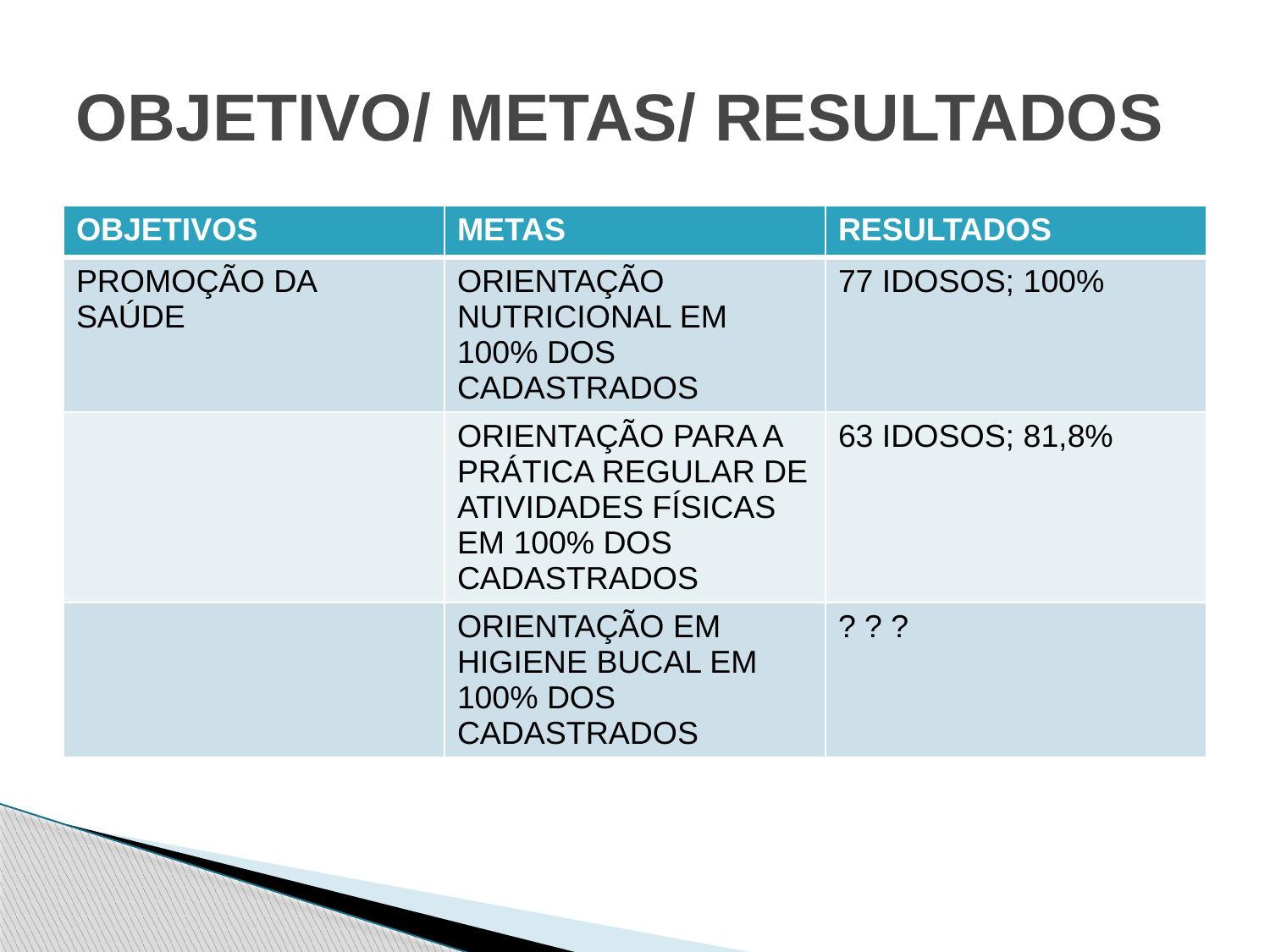

# OBJETIVO/ METAS/ RESULTADOS
| OBJETIVOS | METAS | RESULTADOS |
| --- | --- | --- |
| PROMOÇÃO DA SAÚDE | ORIENTAÇÃO NUTRICIONAL EM 100% DOS CADASTRADOS | 77 IDOSOS; 100% |
|  | ORIENTAÇÃO PARA A PRÁTICA REGULAR DE ATIVIDADES FÍSICAS EM 100% DOS CADASTRADOS | 63 IDOSOS; 81,8% |
|  | ORIENTAÇÃO EM HIGIENE BUCAL EM 100% DOS CADASTRADOS | ? ? ? |